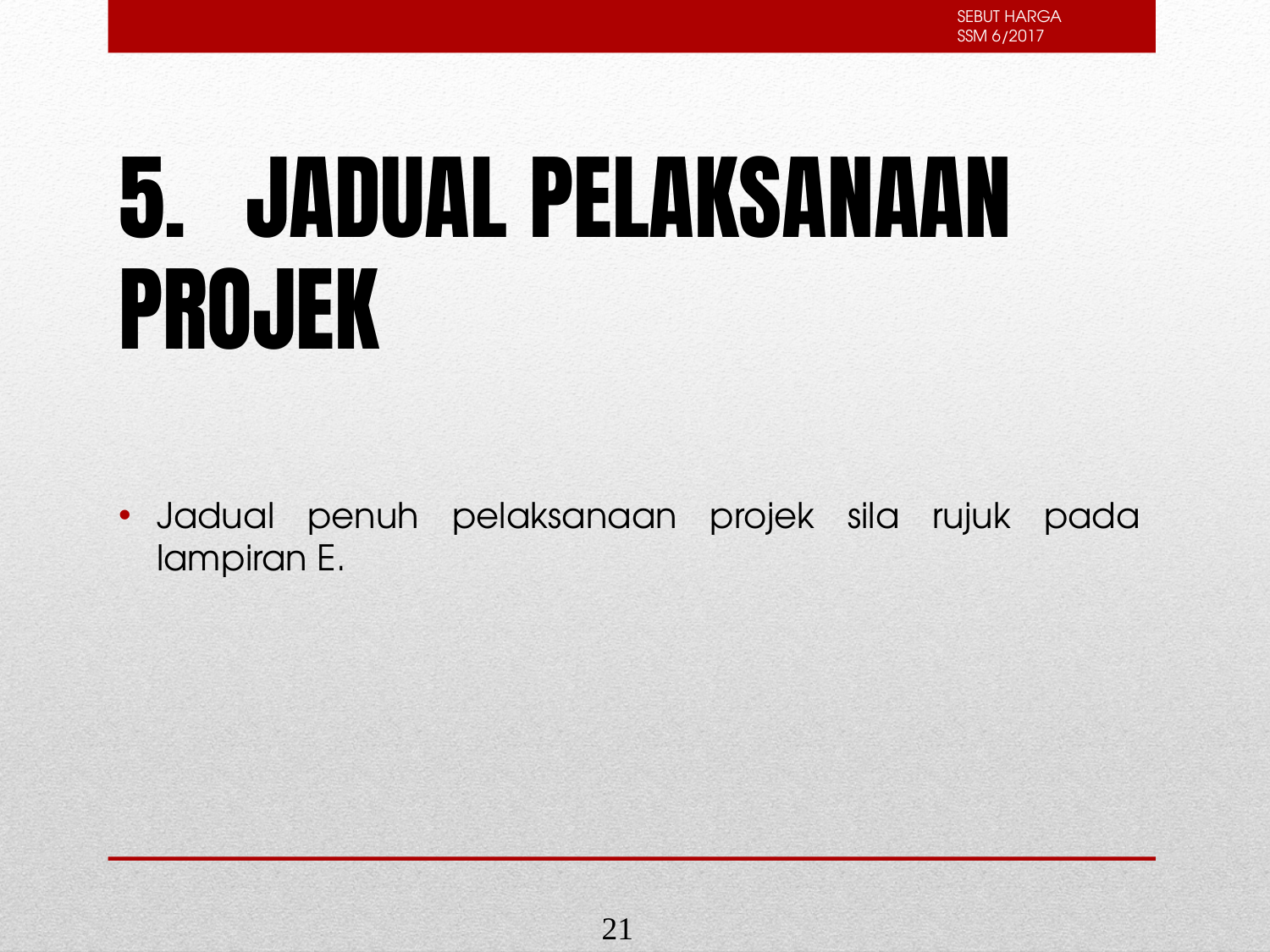

5. 	JADUAL PELAKSANAAN PROJEK

Jadual penuh pelaksanaan projek sila rujuk pada lampiran E.

21